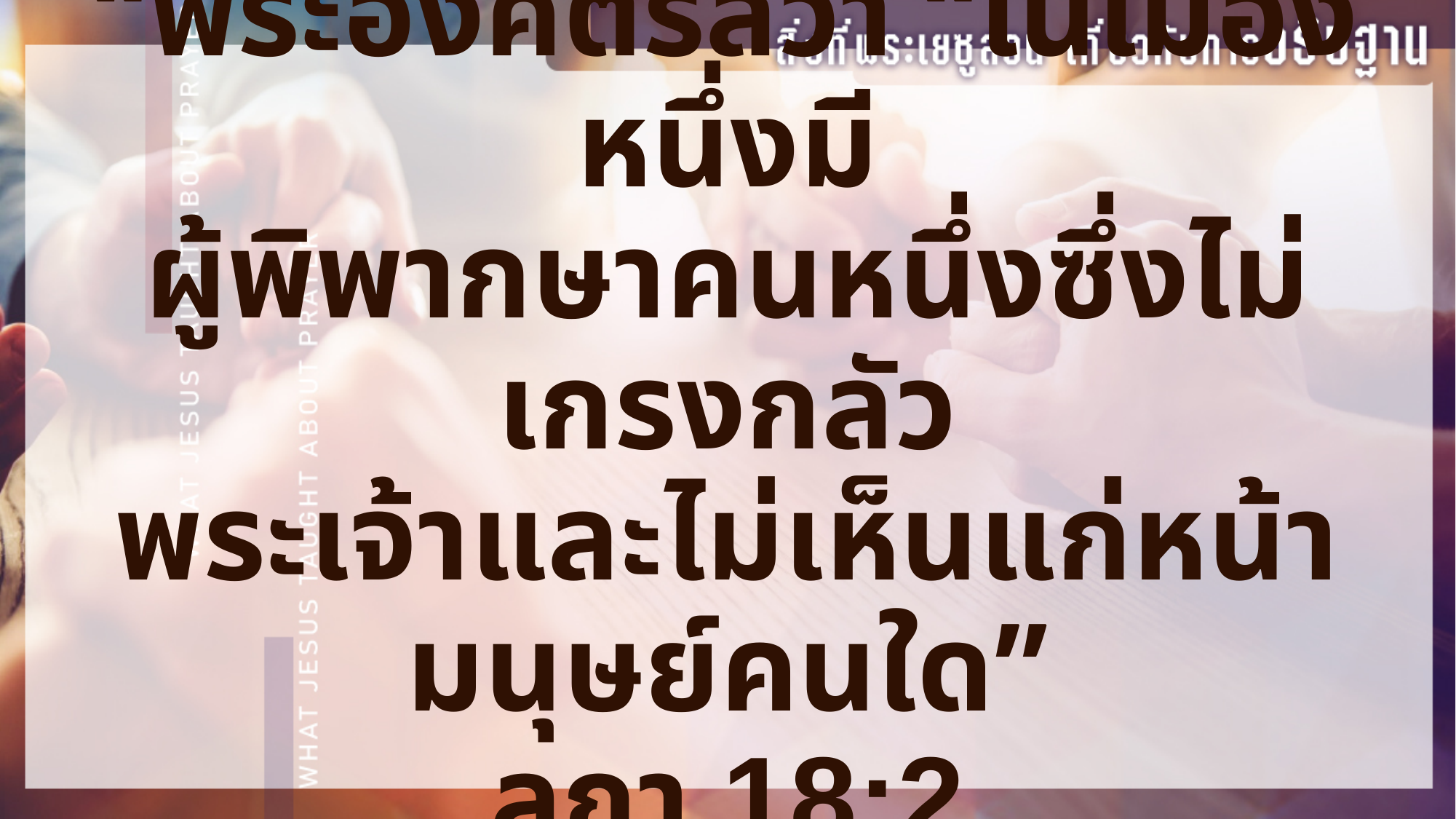

“พระองค์ตรัสว่า “ในเมืองหนึ่งมี
ผู้พิพากษาคนหนึ่งซึ่งไม่เกรงกลัว
พระเจ้าและไม่เห็นแก่หน้ามนุษย์คนใด”
ลูกา 18:2